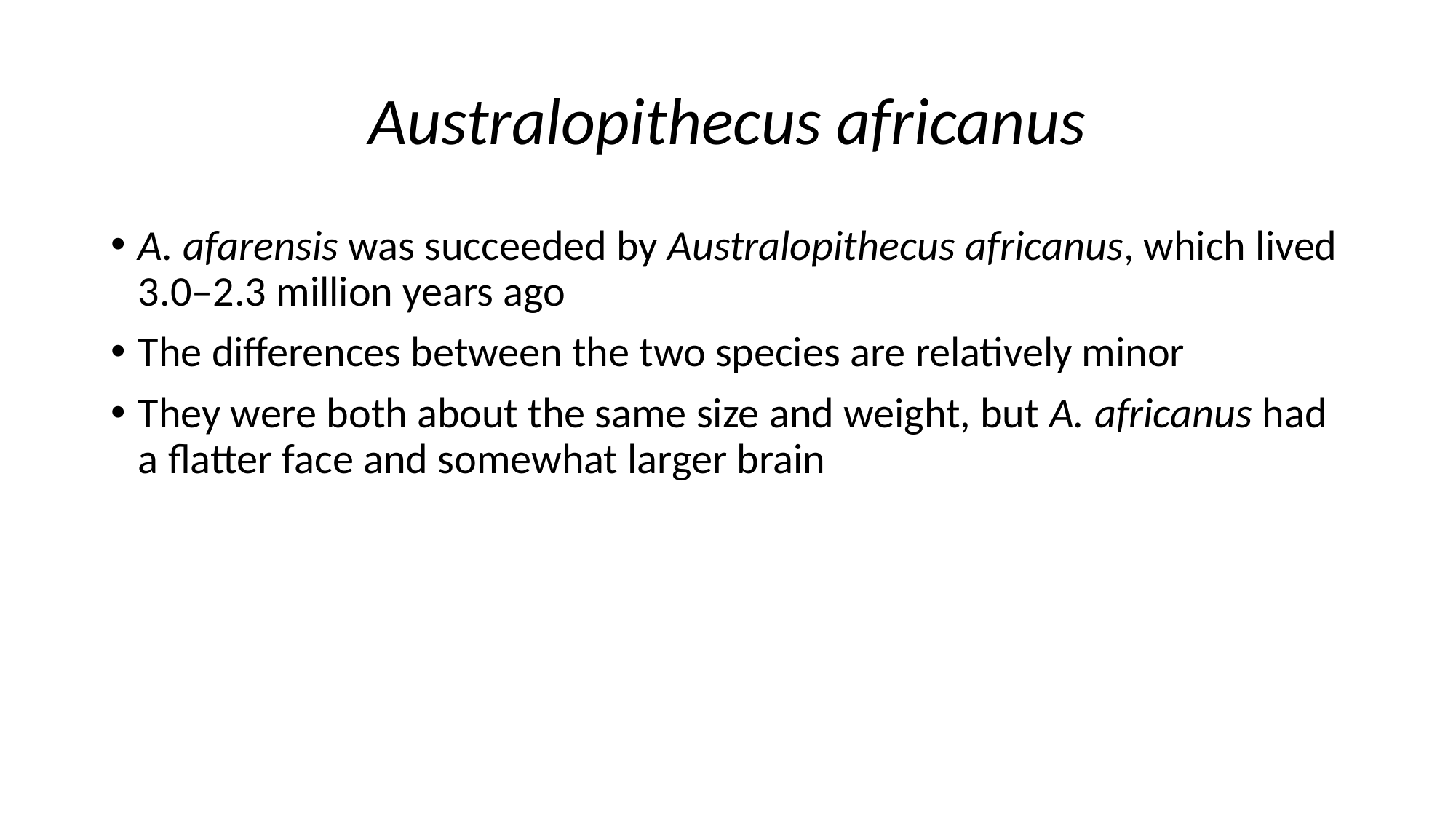

# Australopithecus africanus
A. afarensis was succeeded by Australopithecus africanus, which lived 3.0–2.3 million years ago
The differences between the two species are relatively minor
They were both about the same size and weight, but A. africanus had a flatter face and somewhat larger brain